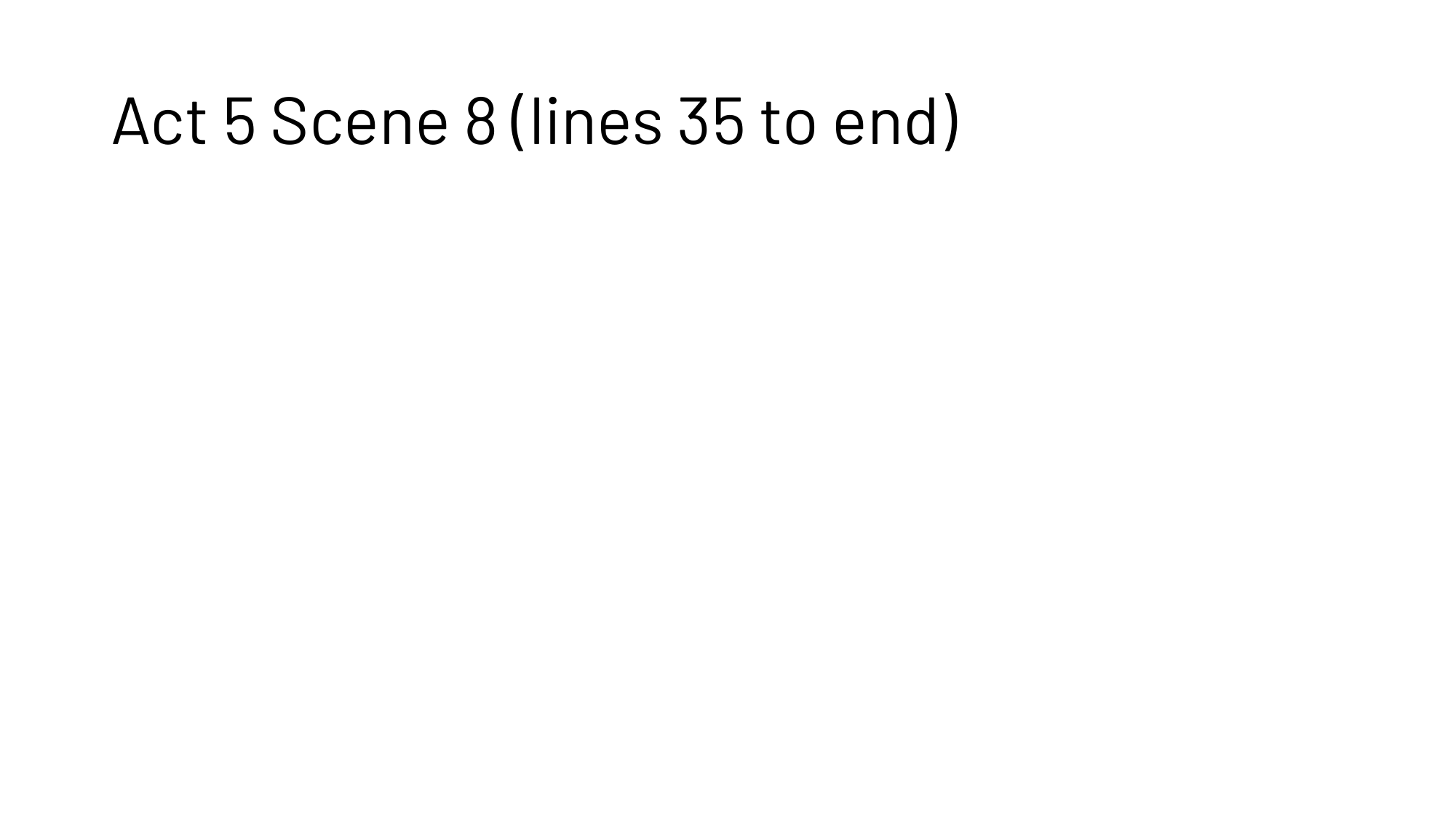

# Act 5 Scene 8 (lines 35 to end)